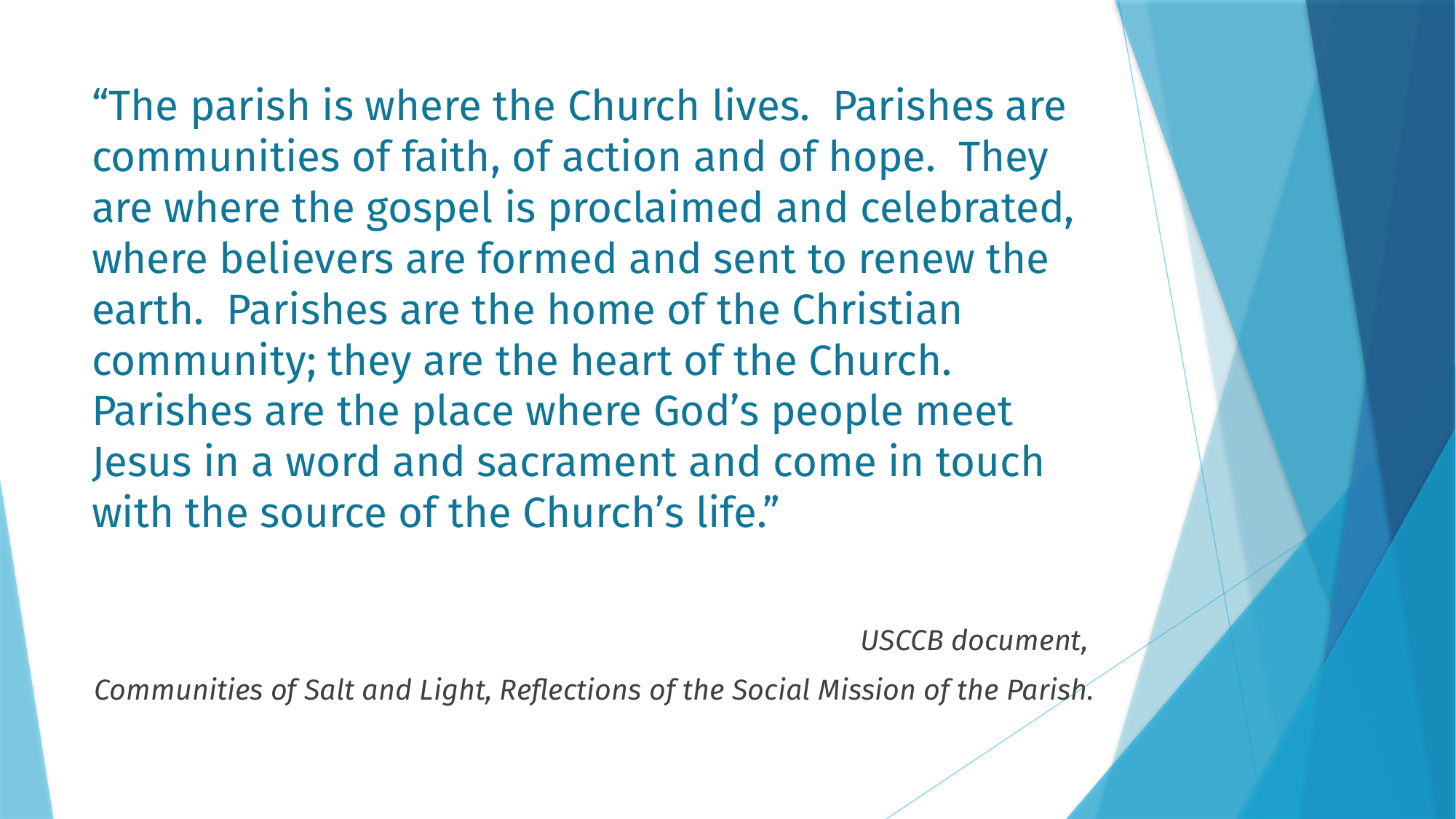

# “The parish is where the Church lives.  Parishes are communities of faith, of action and of hope.  They are where the gospel is proclaimed and celebrated, where believers are formed and sent to renew the earth.  Parishes are the home of the Christian community; they are the heart of the Church.  Parishes are the place where God’s people meet Jesus in a word and sacrament and come in touch with the source of the Church’s life.”
USCCB document,
Communities of Salt and Light, Reflections of the Social Mission of the Parish.